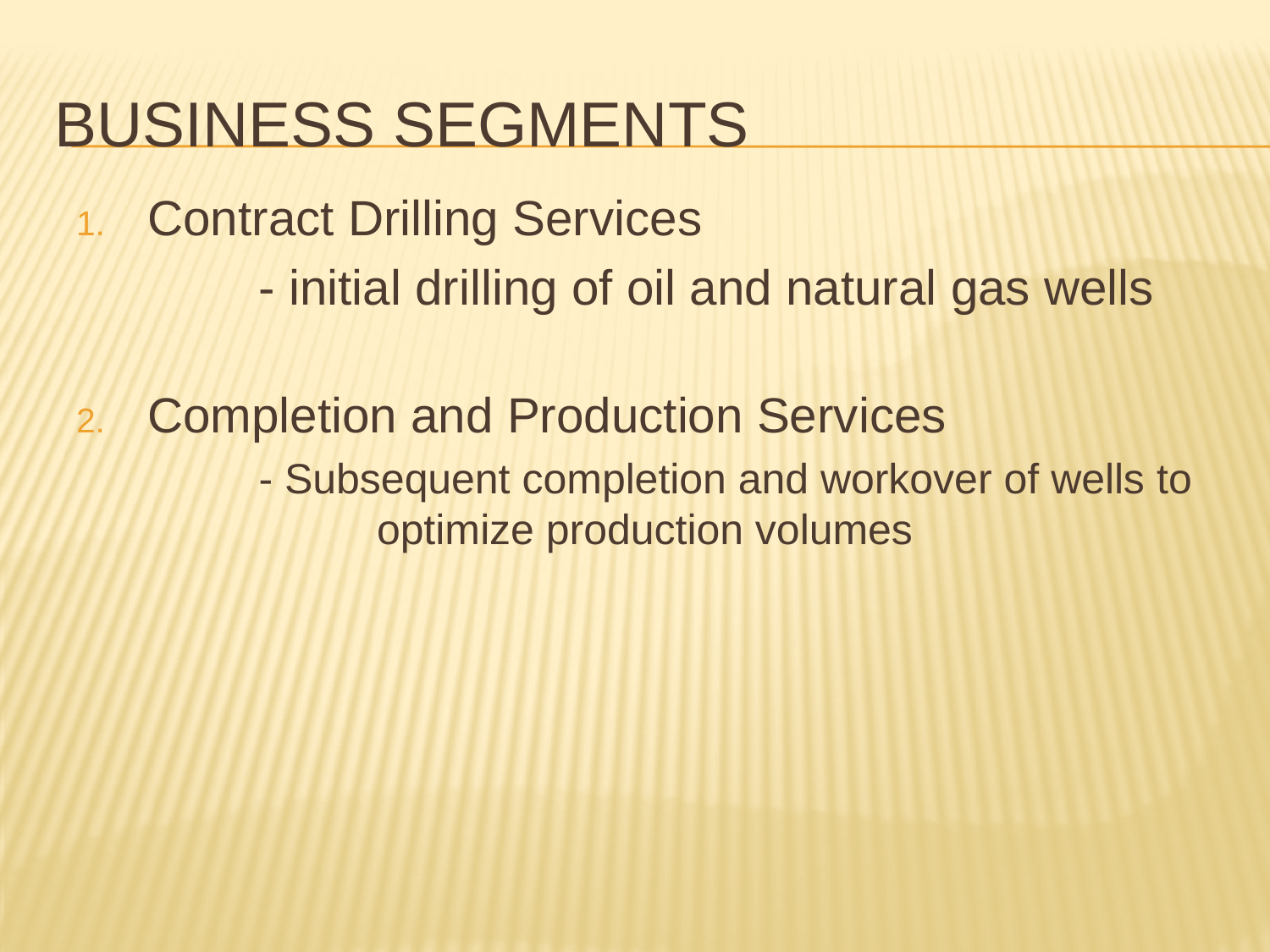

# Business Segments
Contract Drilling Services
	- initial drilling of oil and natural gas wells

Completion and Production Services
	- Subsequent completion and workover of wells to           optimize production volumes